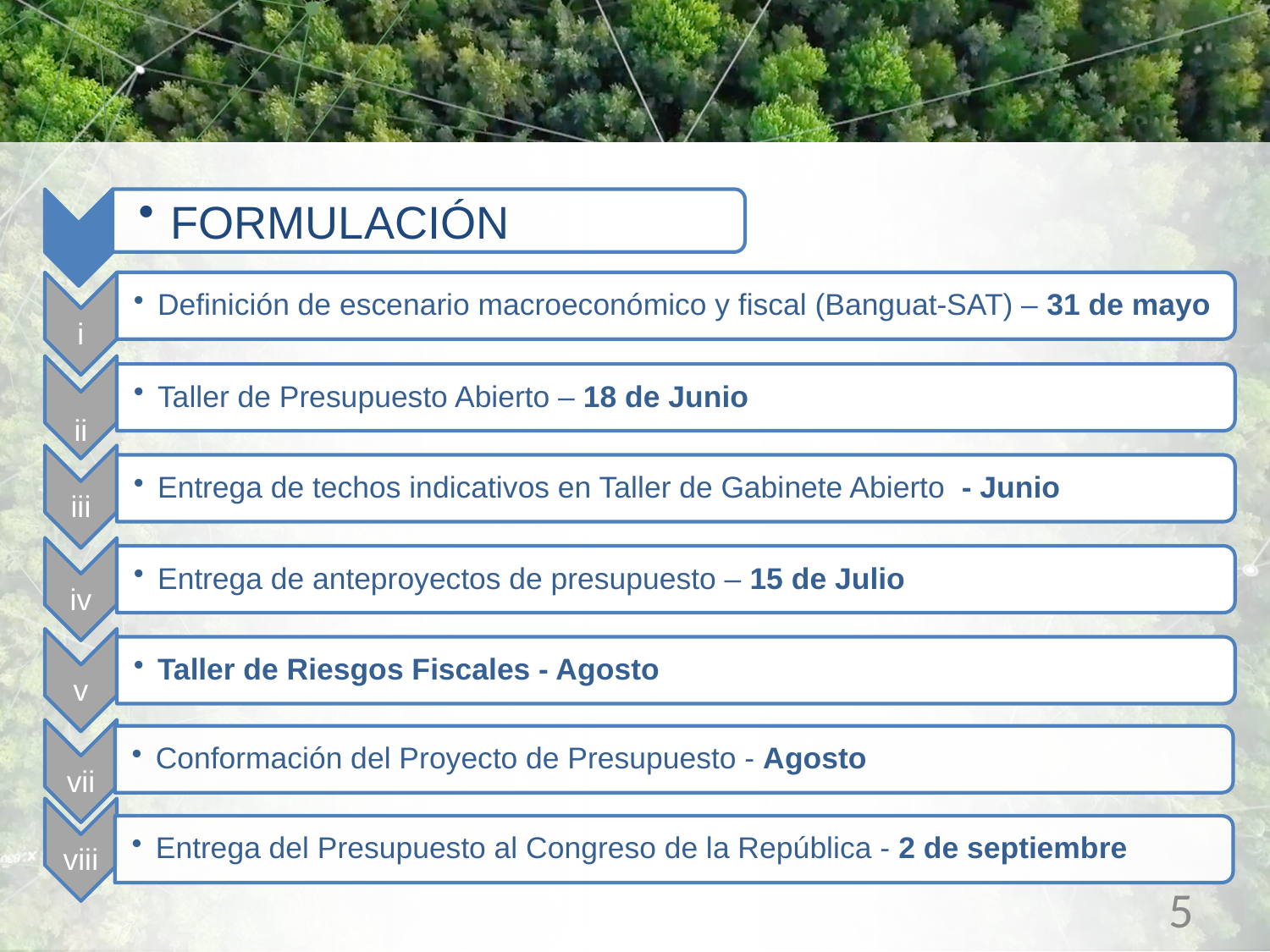

FORMULACIÓN
i
Definición de escenario macroeconómico y fiscal (Banguat-SAT) – 31 de mayo
ii
Taller de Presupuesto Abierto – 18 de Junio
iii
Entrega de techos indicativos en Taller de Gabinete Abierto  - Junio
iv
Entrega de anteproyectos de presupuesto – 15 de Julio
v
Taller de Riesgos Fiscales - Agosto
vii
Conformación del Proyecto de Presupuesto - Agosto
viii
Entrega del Presupuesto al Congreso de la República - 2 de septiembre
5